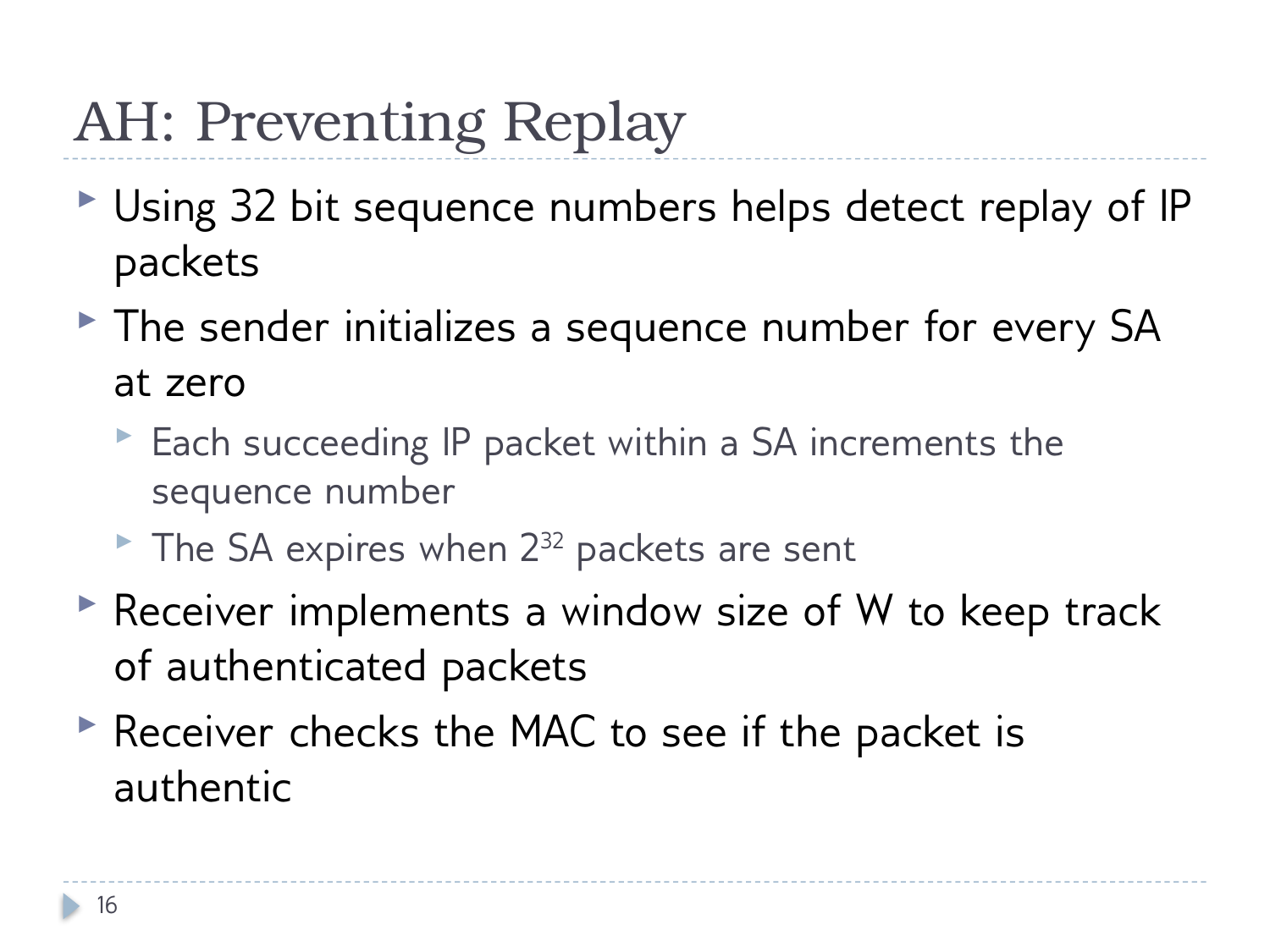

# AH: Preventing Replay
Using 32 bit sequence numbers helps detect replay of IP packets
The sender initializes a sequence number for every SA at zero
Each succeeding IP packet within a SA increments the sequence number
The SA expires when 232 packets are sent
Receiver implements a window size of W to keep track of authenticated packets
Receiver checks the MAC to see if the packet is authentic

16